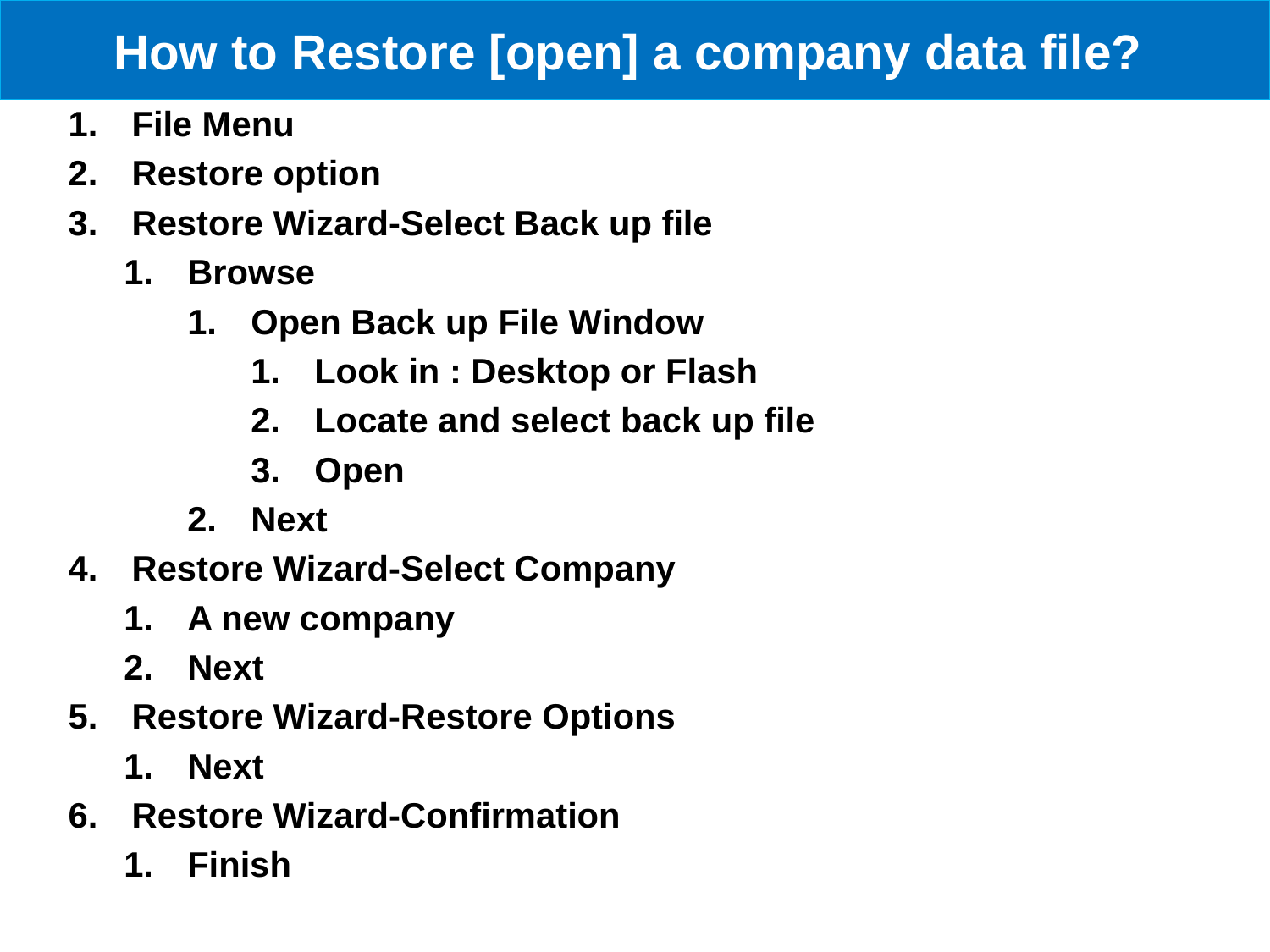

# How to Restore [open] a company data file?
File Menu
Restore option
Restore Wizard-Select Back up file
Browse
Open Back up File Window
Look in : Desktop or Flash
Locate and select back up file
Open
Next
Restore Wizard-Select Company
A new company
Next
Restore Wizard-Restore Options
Next
Restore Wizard-Confirmation
Finish